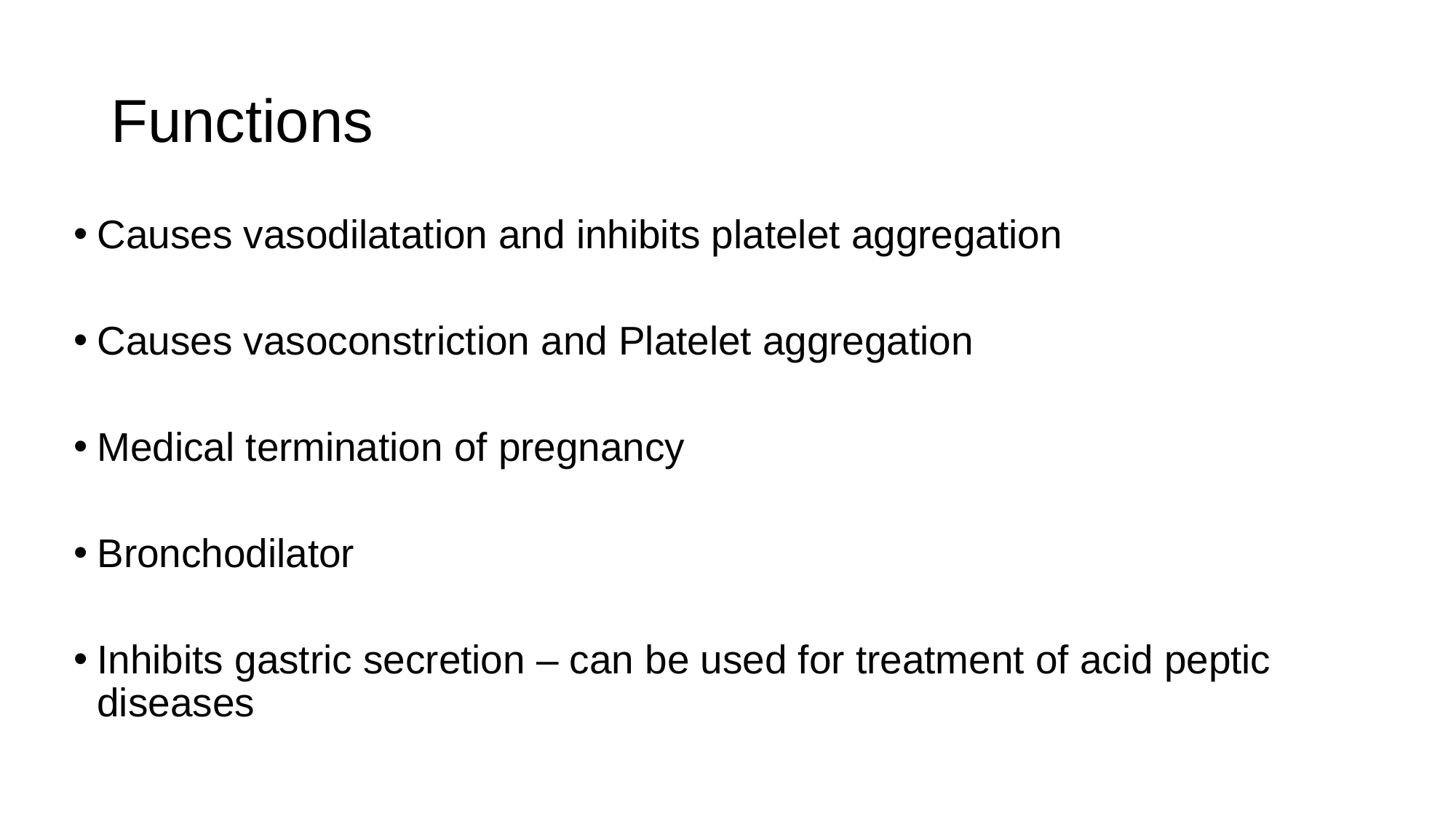

# Functions

Causes vasodilatation and inhibits platelet aggregation

Causes vasoconstriction and Platelet aggregation

Medical termination of pregnancy

Bronchodilator

Inhibits gastric secretion – can be used for treatment of acid peptic diseases